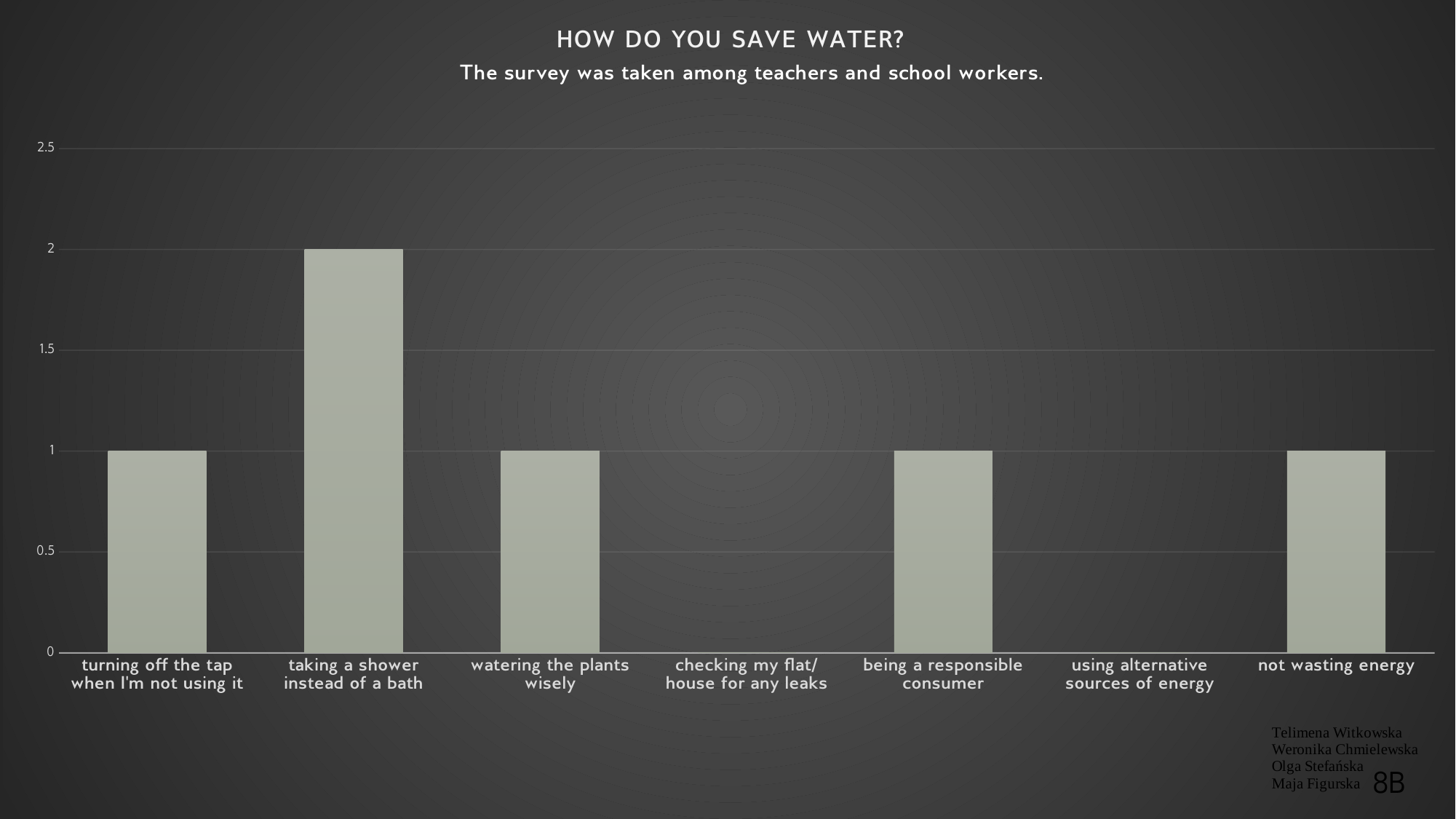

### Chart: HOW DO YOU SAVE WATER?

| Category |  |
|---|---|
| turning off the tap when I'm not using it | 1.0 |
| taking a shower instead of a bath | 2.0 |
| watering the plants wisely | 1.0 |
| checking my flat/house for any leaks | 0.0 |
| being a responsible consumer | 1.0 |
| using alternative sources of energy | 0.0 |
| not wasting energy | 1.0 |
#

8B